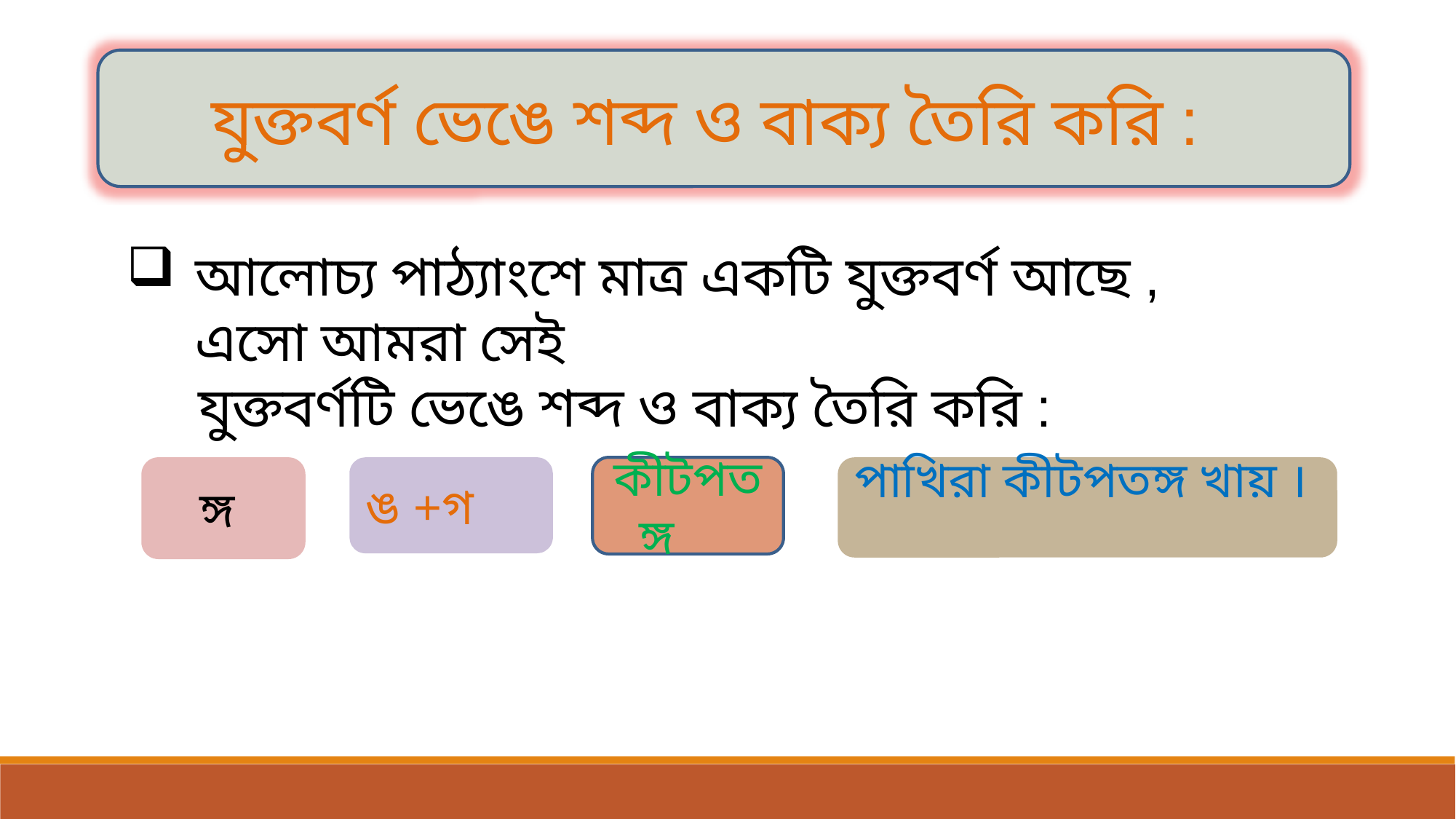

যুক্তবর্ণ ভেঙে শব্দ ও বাক্য তৈরি করি :
আলোচ্য পাঠ্যাংশে মাত্র একটি যুক্তবর্ণ আছে , এসো আমরা সেই
     যুক্তবর্ণটি ভেঙে শব্দ ও বাক্য তৈরি করি :
ঙ্গ
ঙ +গ
কীটপতঙ্গ
পাখিরা কীটপতঙ্গ খায় ।